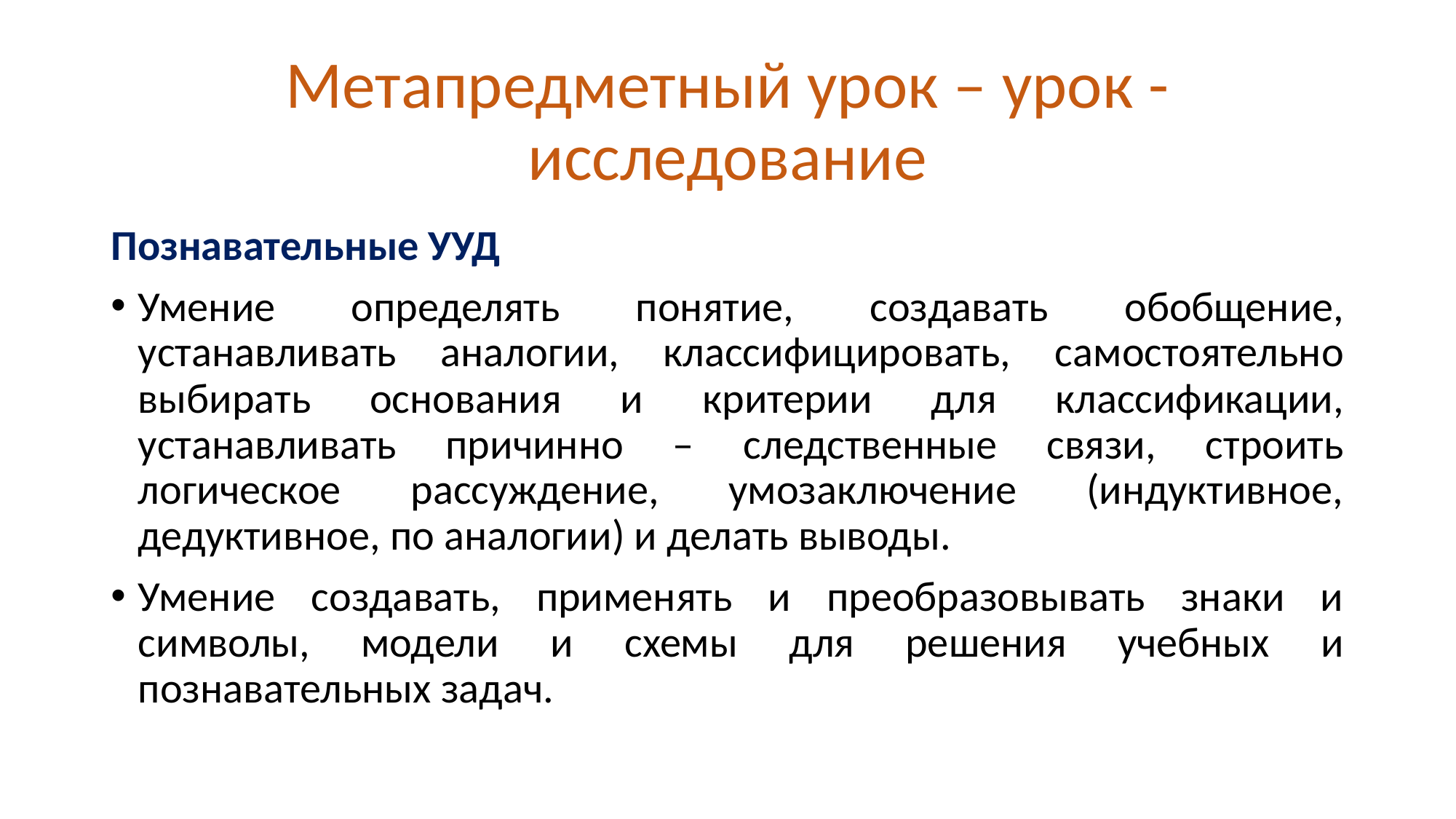

# Метапредметный урок – урок - исследование
Познавательные УУД
Умение определять понятие, создавать обобщение, устанавливать аналогии, классифицировать, самостоятельно выбирать основания и критерии для классификации, устанавливать причинно – следственные связи, строить логическое рассуждение, умозаключение (индуктивное, дедуктивное, по аналогии) и делать выводы.
Умение создавать, применять и преобразовывать знаки и символы, модели и схемы для решения учебных и познавательных задач.